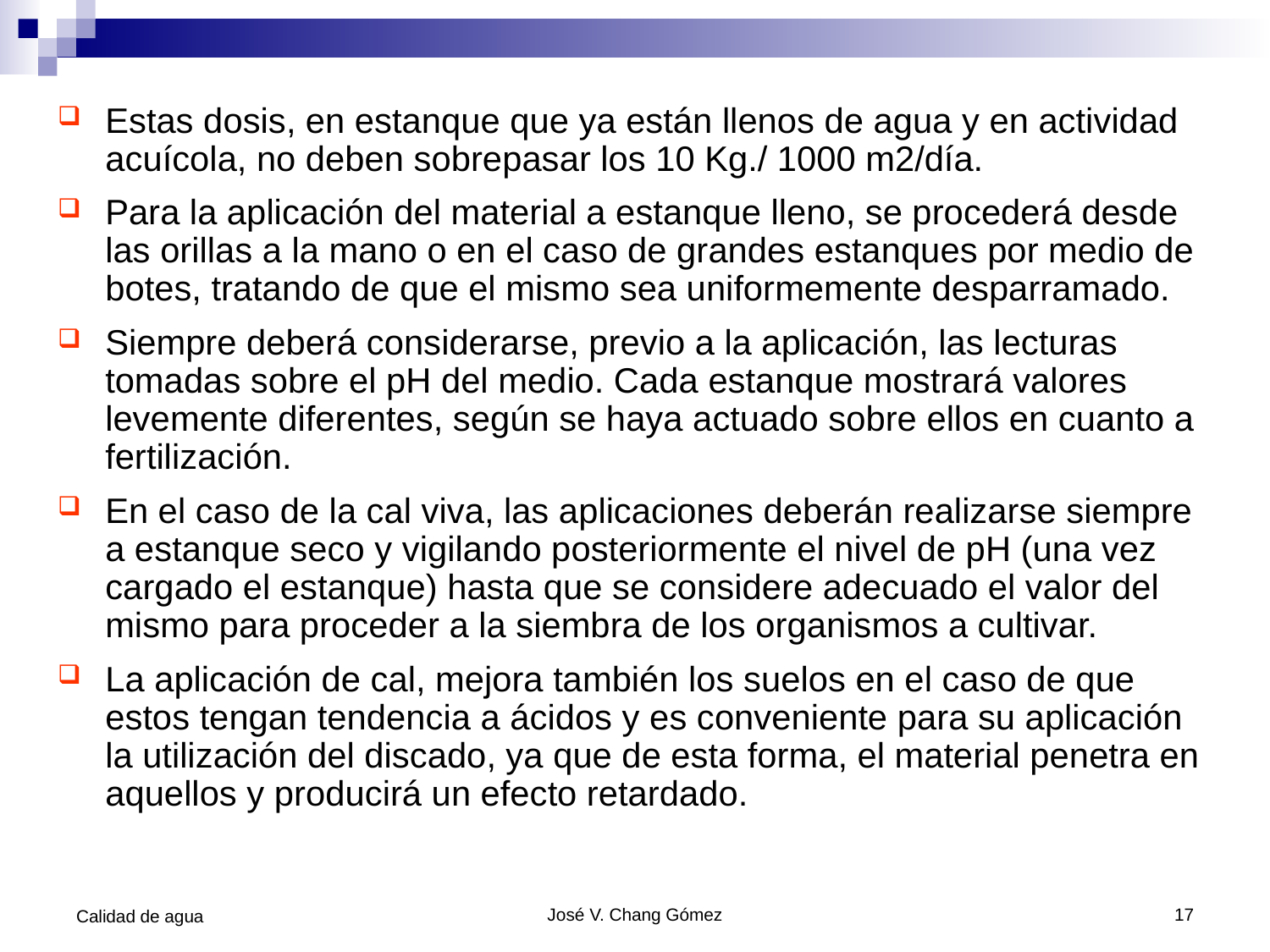

Estas dosis, en estanque que ya están llenos de agua y en actividad acuícola, no deben sobrepasar los 10 Kg./ 1000 m2/día.
Para la aplicación del material a estanque lleno, se procederá desde las orillas a la mano o en el caso de grandes estanques por medio de botes, tratando de que el mismo sea uniformemente desparramado.
Siempre deberá considerarse, previo a la aplicación, las lecturas tomadas sobre el pH del medio. Cada estanque mostrará valores levemente diferentes, según se haya actuado sobre ellos en cuanto a fertilización.
En el caso de la cal viva, las aplicaciones deberán realizarse siempre a estanque seco y vigilando posteriormente el nivel de pH (una vez cargado el estanque) hasta que se considere adecuado el valor del mismo para proceder a la siembra de los organismos a cultivar.
La aplicación de cal, mejora también los suelos en el caso de que estos tengan tendencia a ácidos y es conveniente para su aplicación la utilización del discado, ya que de esta forma, el material penetra en aquellos y producirá un efecto retardado.
Calidad de agua
José V. Chang Gómez
17